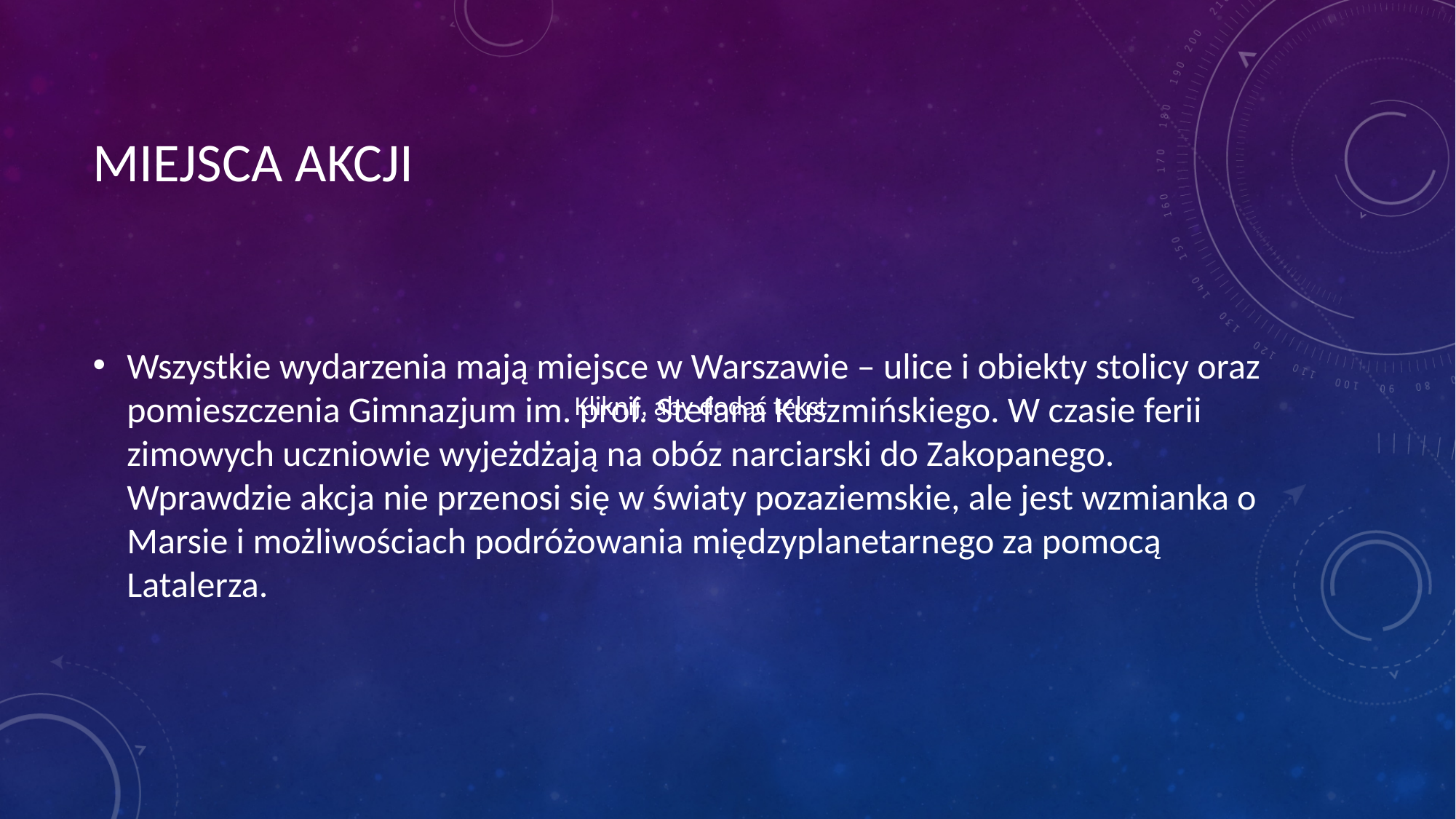

# Miejsca akcji

Wszystkie wydarzenia mają miejsce w Warszawie – ulice i obiekty stolicy oraz pomieszczenia Gimnazjum im. prof. Stefana Kuszmińskiego. W czasie ferii zimowych uczniowie wyjeżdżają na obóz narciarski do Zakopanego. Wprawdzie akcja nie przenosi się w światy pozaziemskie, ale jest wzmianka o Marsie i możliwościach podróżowania międzyplanetarnego za pomocą Latalerza.
Kliknij, aby dodać tekst